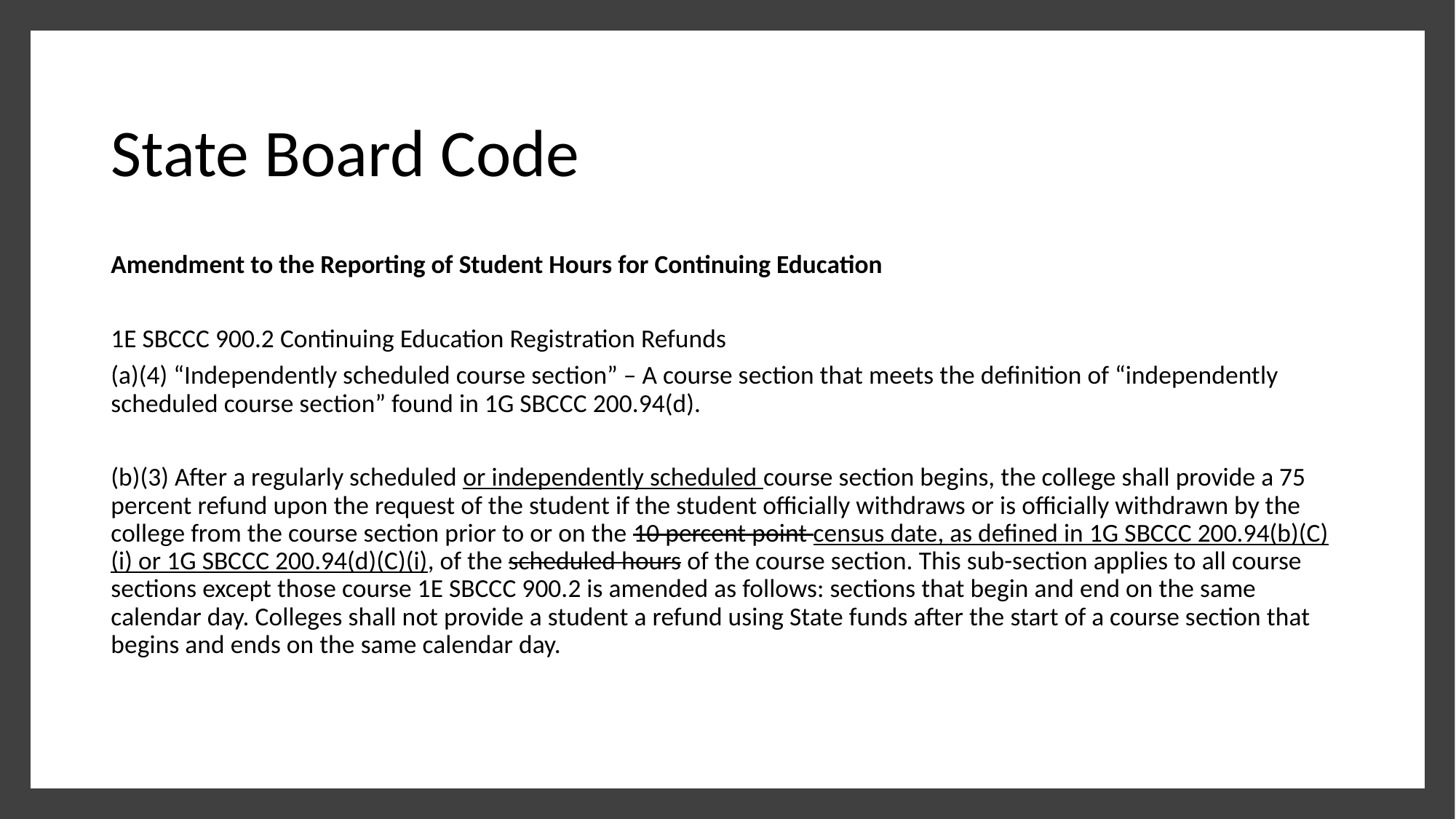

# State Board Code
Amendment to the Reporting of Student Hours for Continuing Education

1E SBCCC 900.2 Continuing Education Registration Refunds
(a)(4) “Independently scheduled course section” – A course section that meets the definition of “independently scheduled course section” found in 1G SBCCC 200.94(d).

(b)(3) After a regularly scheduled or independently scheduled course section begins, the college shall provide a 75 percent refund upon the request of the student if the student officially withdraws or is officially withdrawn by the college from the course section prior to or on the 10 percent point census date, as defined in 1G SBCCC 200.94(b)(C)(i) or 1G SBCCC 200.94(d)(C)(i), of the scheduled hours of the course section. This sub-section applies to all course sections except those course 1E SBCCC 900.2 is amended as follows: sections that begin and end on the same calendar day. Colleges shall not provide a student a refund using State funds after the start of a course section that begins and ends on the same calendar day.